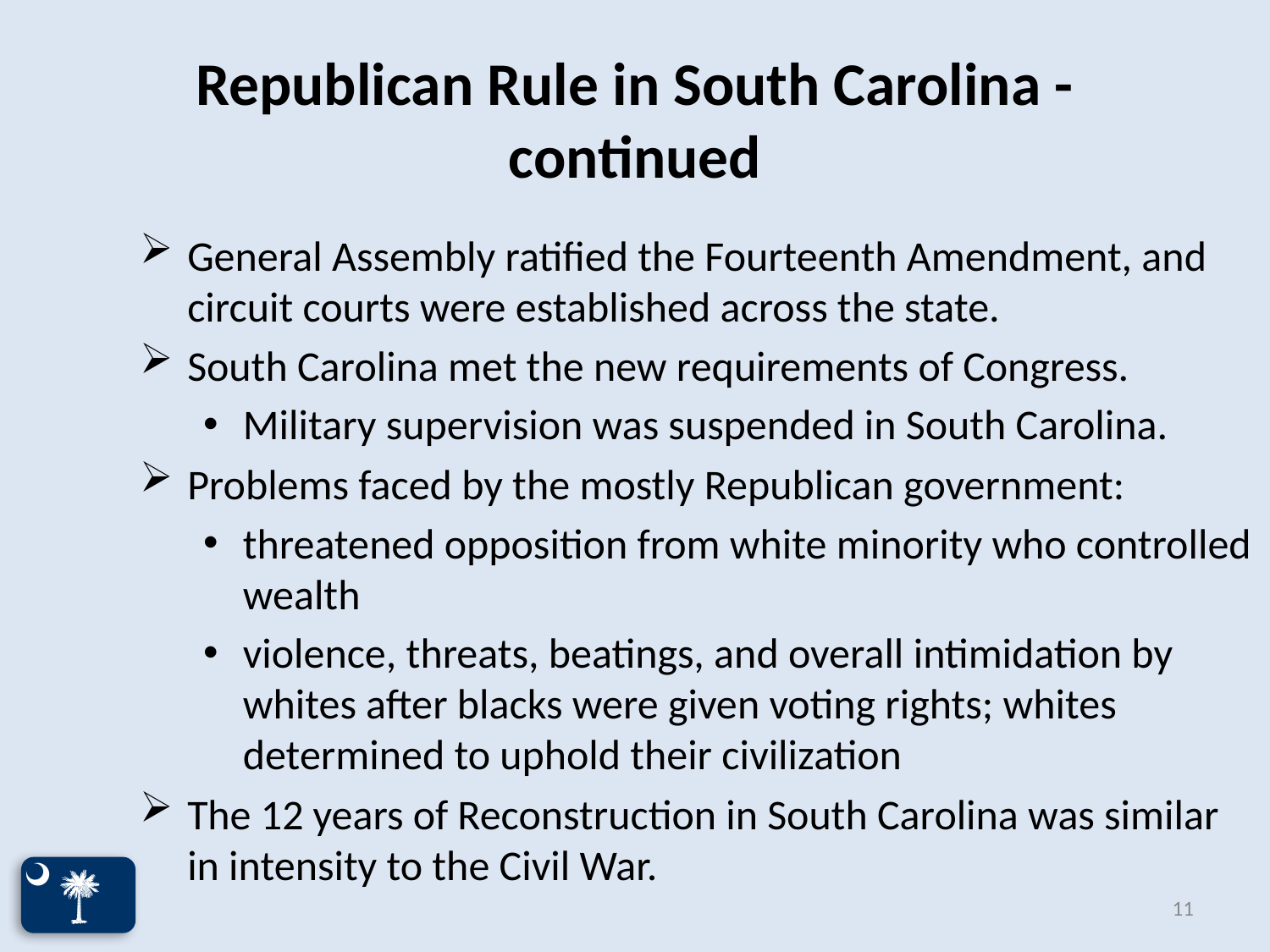

# Republican Rule in South Carolina -continued
General Assembly ratified the Fourteenth Amendment, and circuit courts were established across the state.
South Carolina met the new requirements of Congress.
Military supervision was suspended in South Carolina.
Problems faced by the mostly Republican government:
threatened opposition from white minority who controlled wealth
violence, threats, beatings, and overall intimidation by whites after blacks were given voting rights; whites determined to uphold their civilization
The 12 years of Reconstruction in South Carolina was similar in intensity to the Civil War.
11